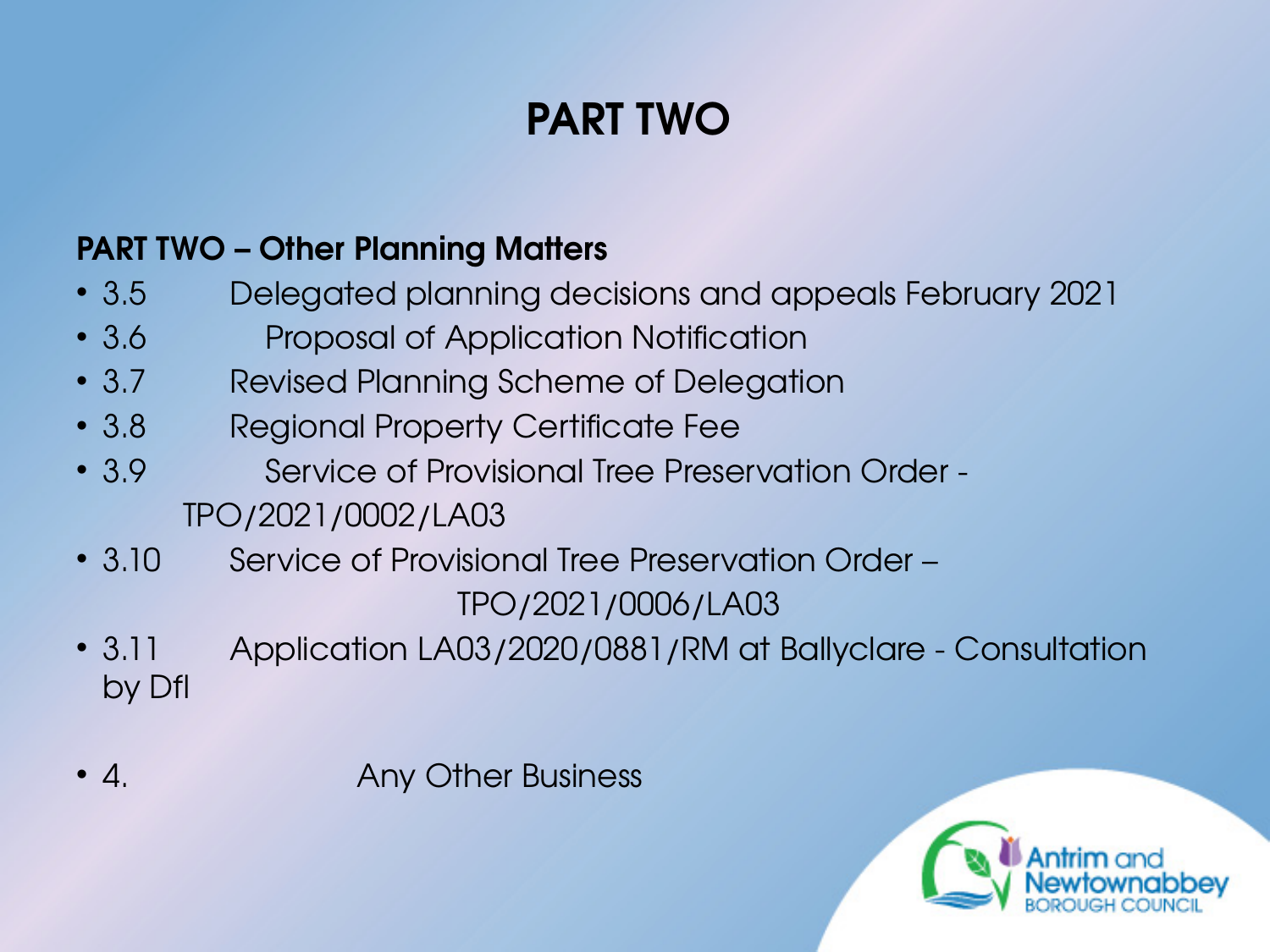

# PART TWO
PART TWO – Other Planning Matters
3.5 	Delegated planning decisions and appeals February 2021
3.6	    Proposal of Application Notification
3.7 	Revised Planning Scheme of Delegation
3.8 	Regional Property Certificate Fee
3.9	    Service of Provisional Tree Preservation Order -
            TPO/2021/0002/LA03
3.10	Service of Provisional Tree Preservation Order –
			TPO/2021/0006/LA03
3.11	Application LA03/2020/0881/RM at Ballyclare - Consultation by DfI

4.		Any Other Business